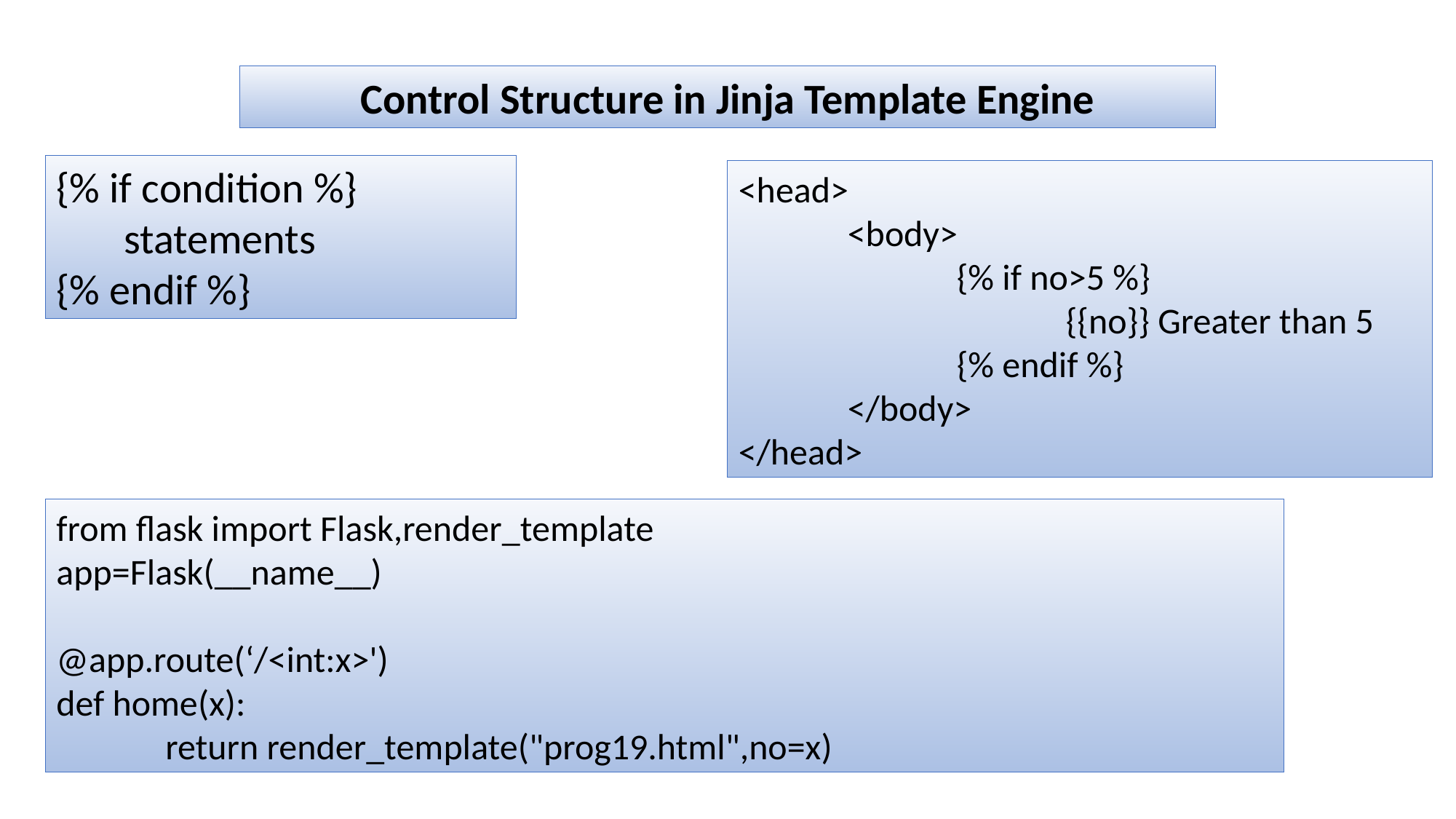

Control Structure in Jinja Template Engine
{% if condition %}
       statements
{% endif %}
<head>
	<body>
		{% if no>5 %}
			{{no}} Greater than 5
		{% endif %}
	</body>
</head>
from flask import Flask,render_template
app=Flask(__name__)

@app.route(‘/<int:x>')
def home(x):
	return render_template("prog19.html",no=x)